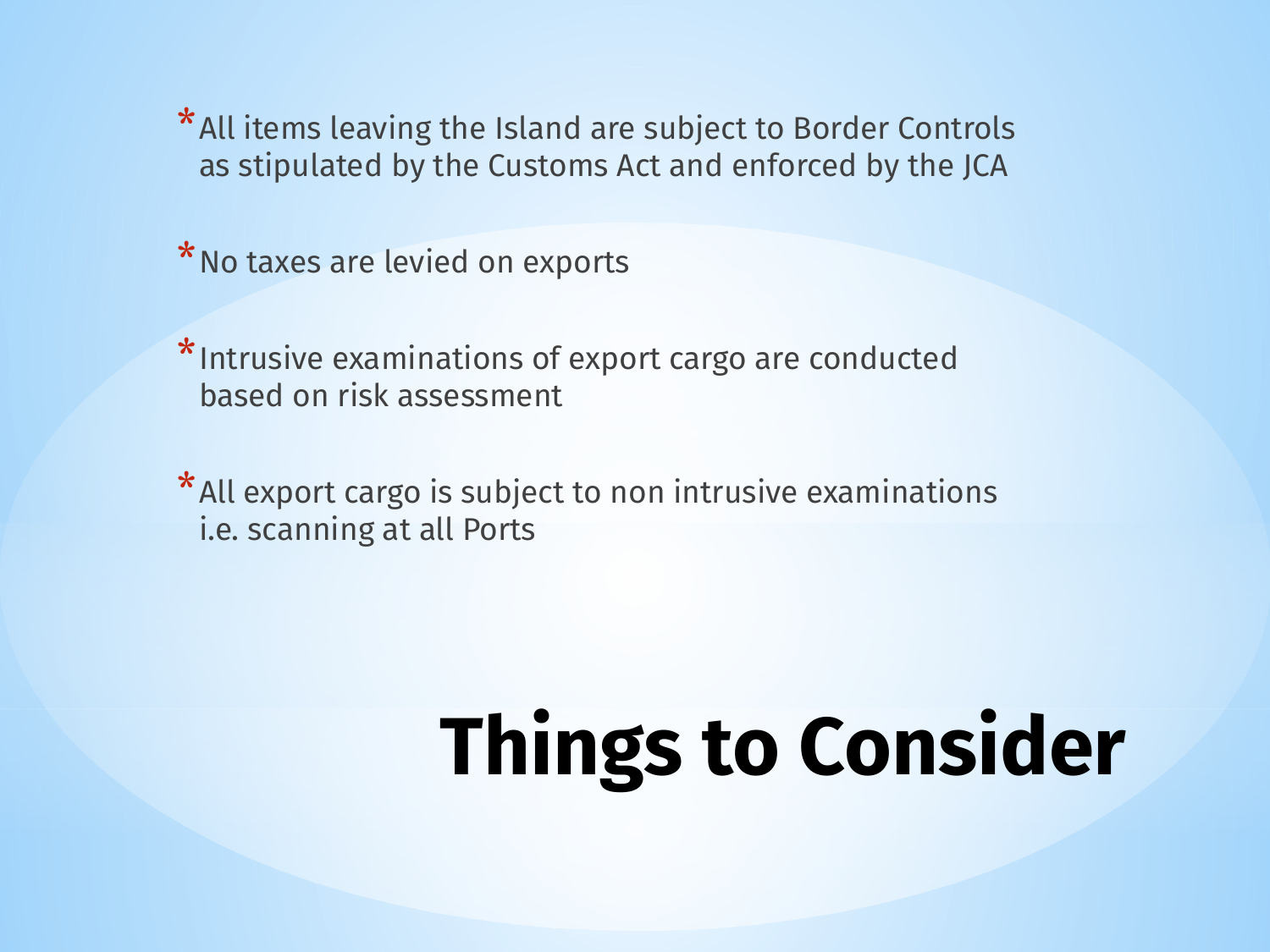

All items leaving the Island are subject to Border Controls as stipulated by the Customs Act and enforced by the JCA

No taxes are levied on exports

Intrusive examinations of export cargo are conducted based on risk assessment

All export cargo is subject to non intrusive examinations i.e. scanning at all Ports
# Things to Consider